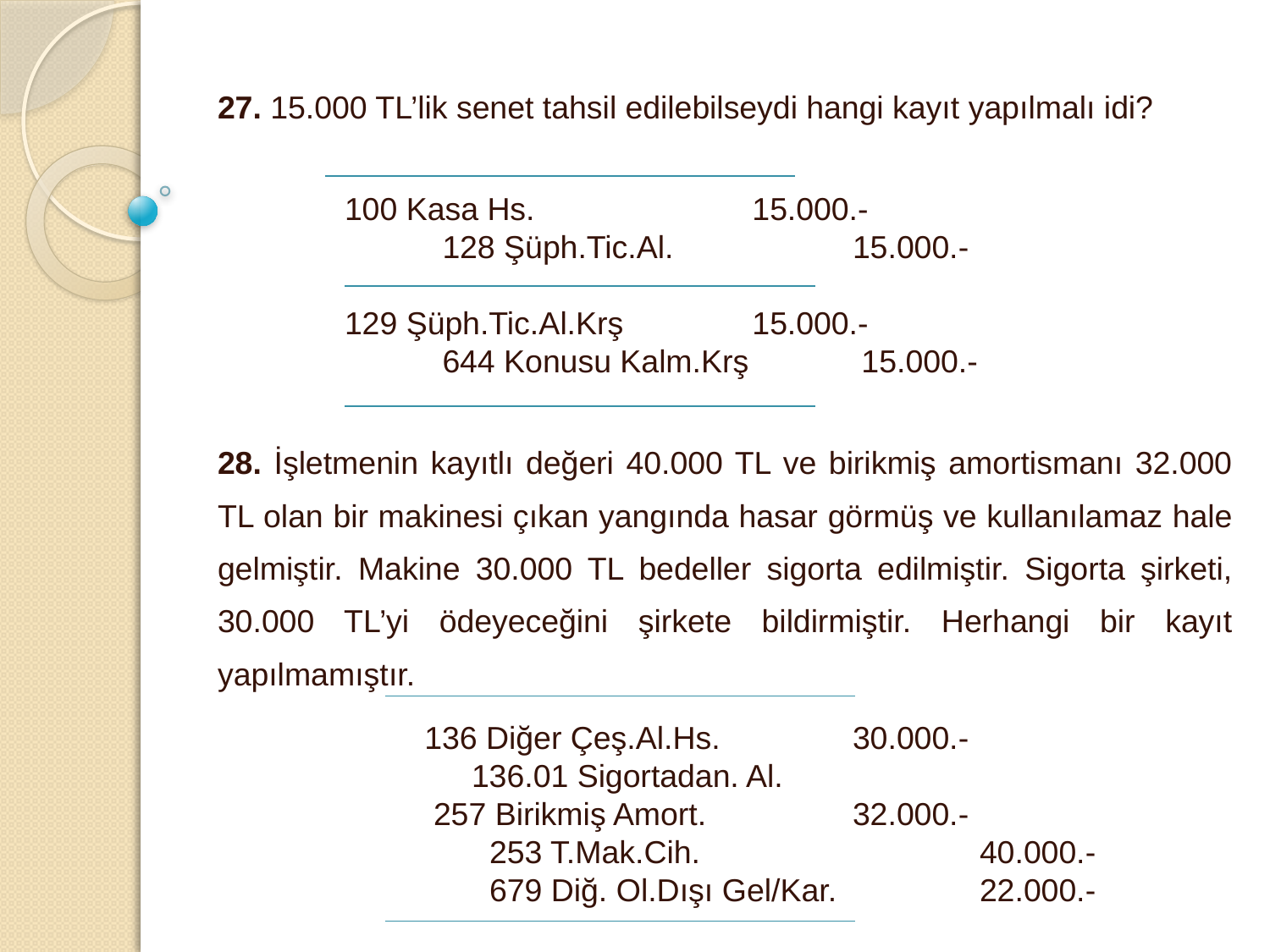

27. 15.000 TL’lik senet tahsil edilebilseydi hangi kayıt yapılmalı idi?

	100 Kasa Hs.		   15.000.-
	           128 Şüph.Tic.Al.       	15.000.-

	129 Şüph.Tic.Al.Krş 	   15.000.-
	           644 Konusu Kalm.Krş	 15.000.-

28. İşletmenin kayıtlı değeri 40.000 TL ve birikmiş amortismanı 32.000 TL olan bir makinesi çıkan yangında hasar görmüş ve kullanılamaz hale gelmiştir. Makine 30.000 TL bedeller sigorta edilmiştir. Sigorta şirketi, 30.000 TL’yi ödeyeceğini şirkete bildirmiştir. Herhangi bir kayıt yapılmamıştır.
	         136 Diğer Çeş.Al.Hs.  	30.000.-
	     	136.01 Sigortadan. Al.
	          257 Birikmiş Amort.		32.000.-
		  253 T.Mak.Cih.			40.000.-
		  679 Diğ. Ol.Dışı Gel/Kar.		22.000.-